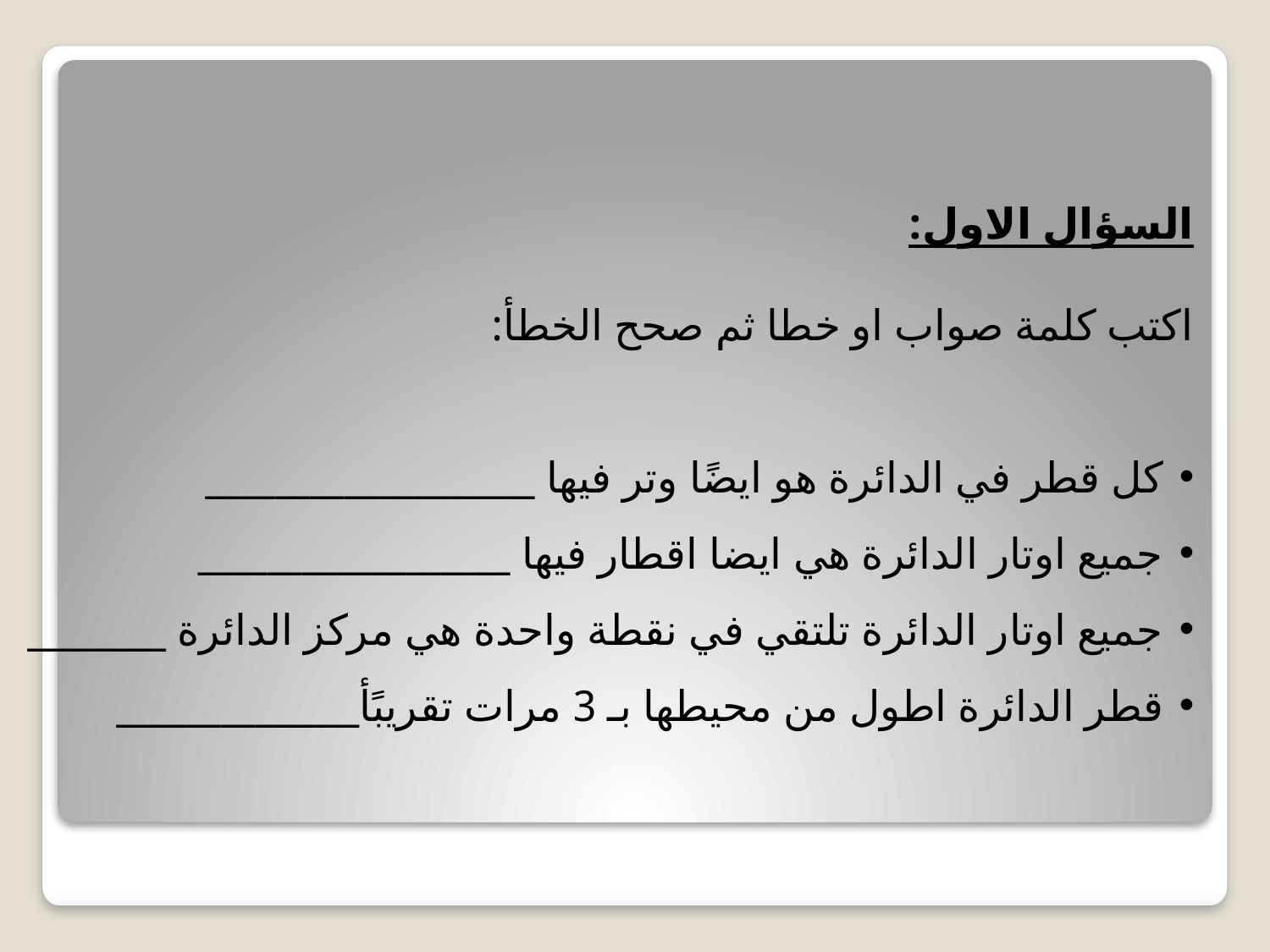

السؤال الاول:

اكتب كلمة صواب او خطا ثم صحح الخطأ:

كل قطر في الدائرة هو ايضًا وتر فيها ___________________
جميع اوتار الدائرة هي ايضا اقطار فيها __________________
جميع اوتار الدائرة تلتقي في نقطة واحدة هي مركز الدائرة ________
قطر الدائرة اطول من محيطها بـ 3 مرات تقريبًأ______________